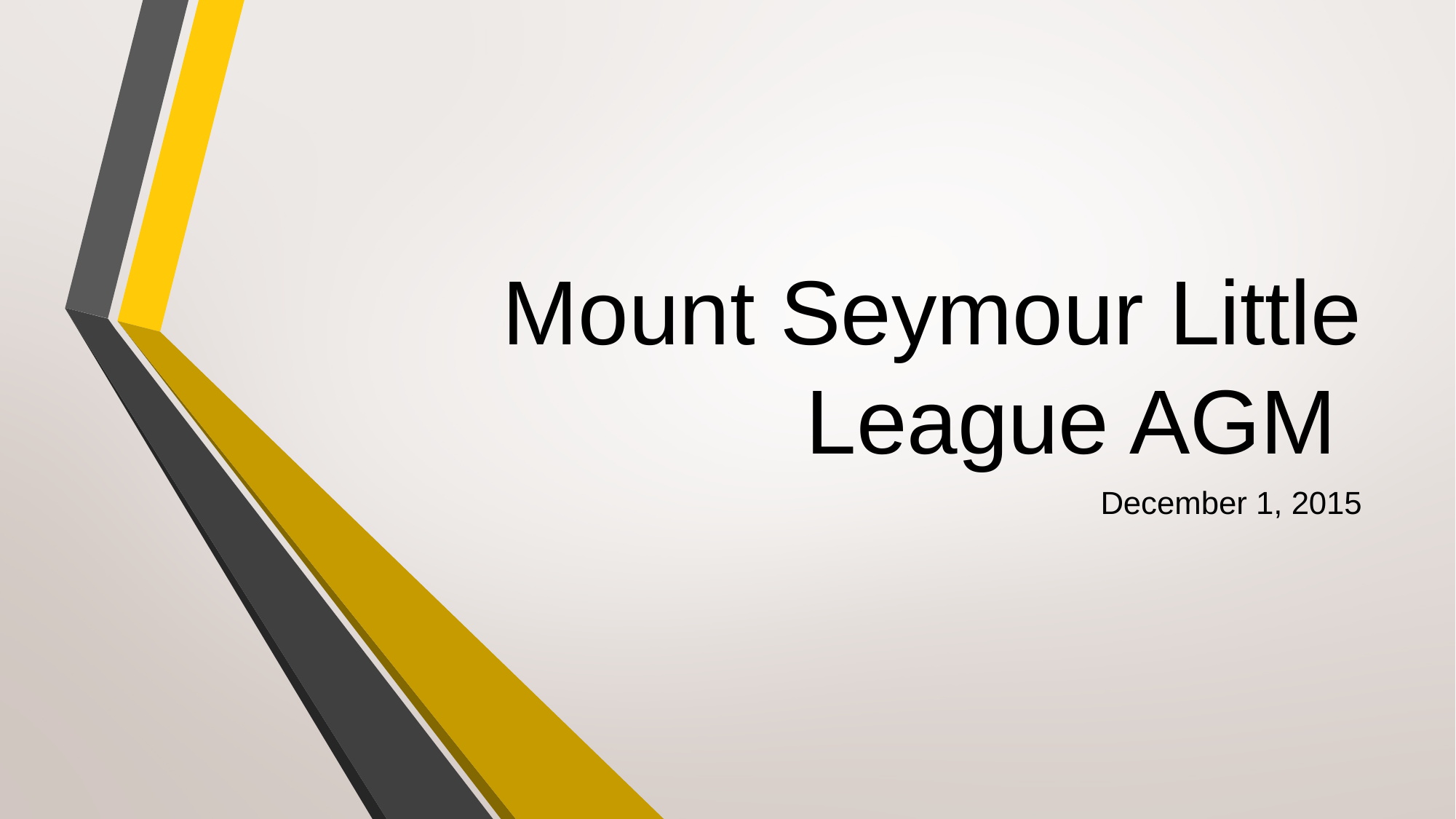

# Mount Seymour Little League AGM
December 1, 2015